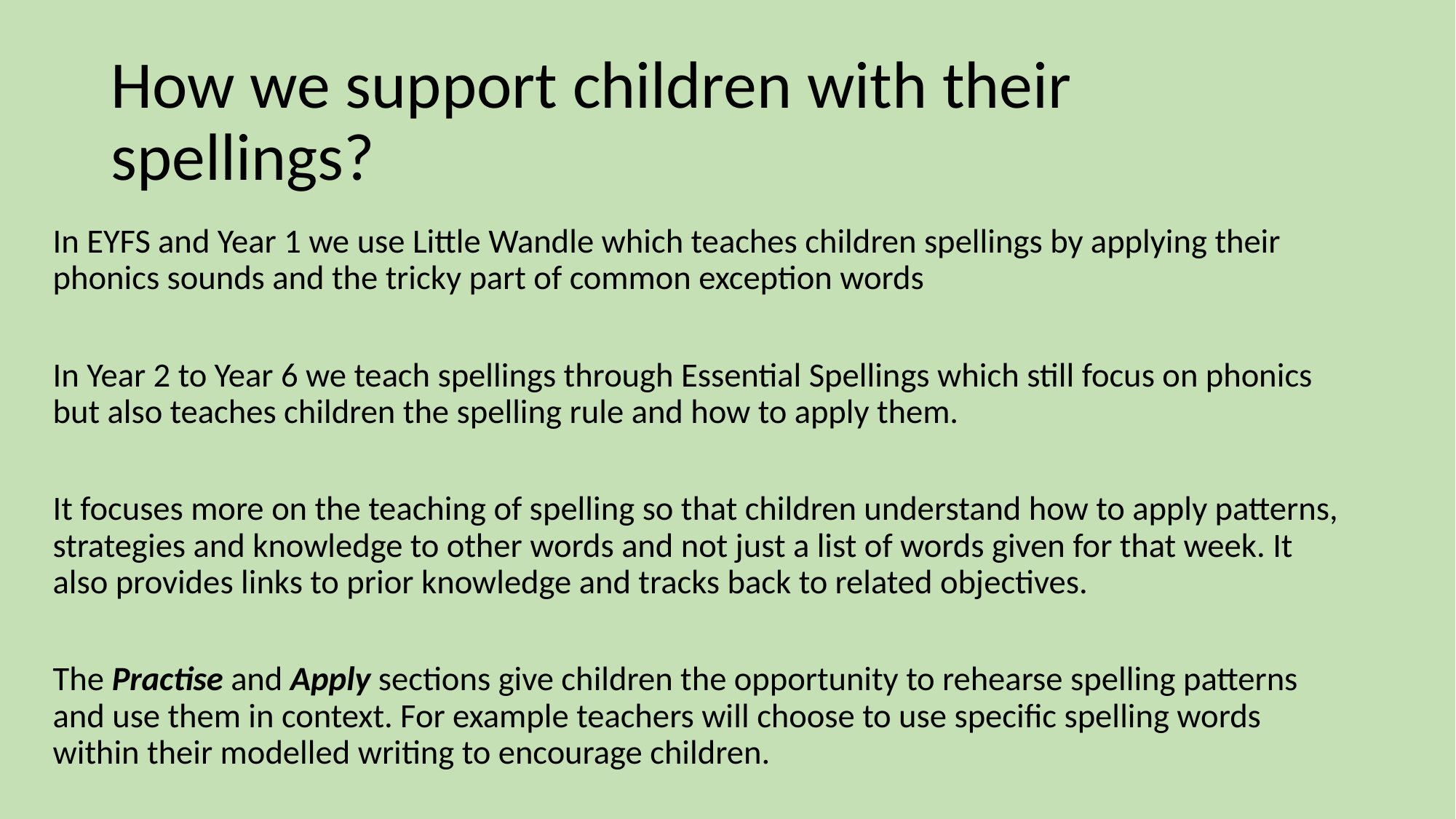

# How we support children with their spellings?
In EYFS and Year 1 we use Little Wandle which teaches children spellings by applying their phonics sounds and the tricky part of common exception words

In Year 2 to Year 6 we teach spellings through Essential Spellings which still focus on phonics but also teaches children the spelling rule and how to apply them.

It focuses more on the teaching of spelling so that children understand how to apply patterns, strategies and knowledge to other words and not just a list of words given for that week. It also provides links to prior knowledge and tracks back to related objectives.

The Practise and Apply sections give children the opportunity to rehearse spelling patterns and use them in context. For example teachers will choose to use specific spelling words within their modelled writing to encourage children.